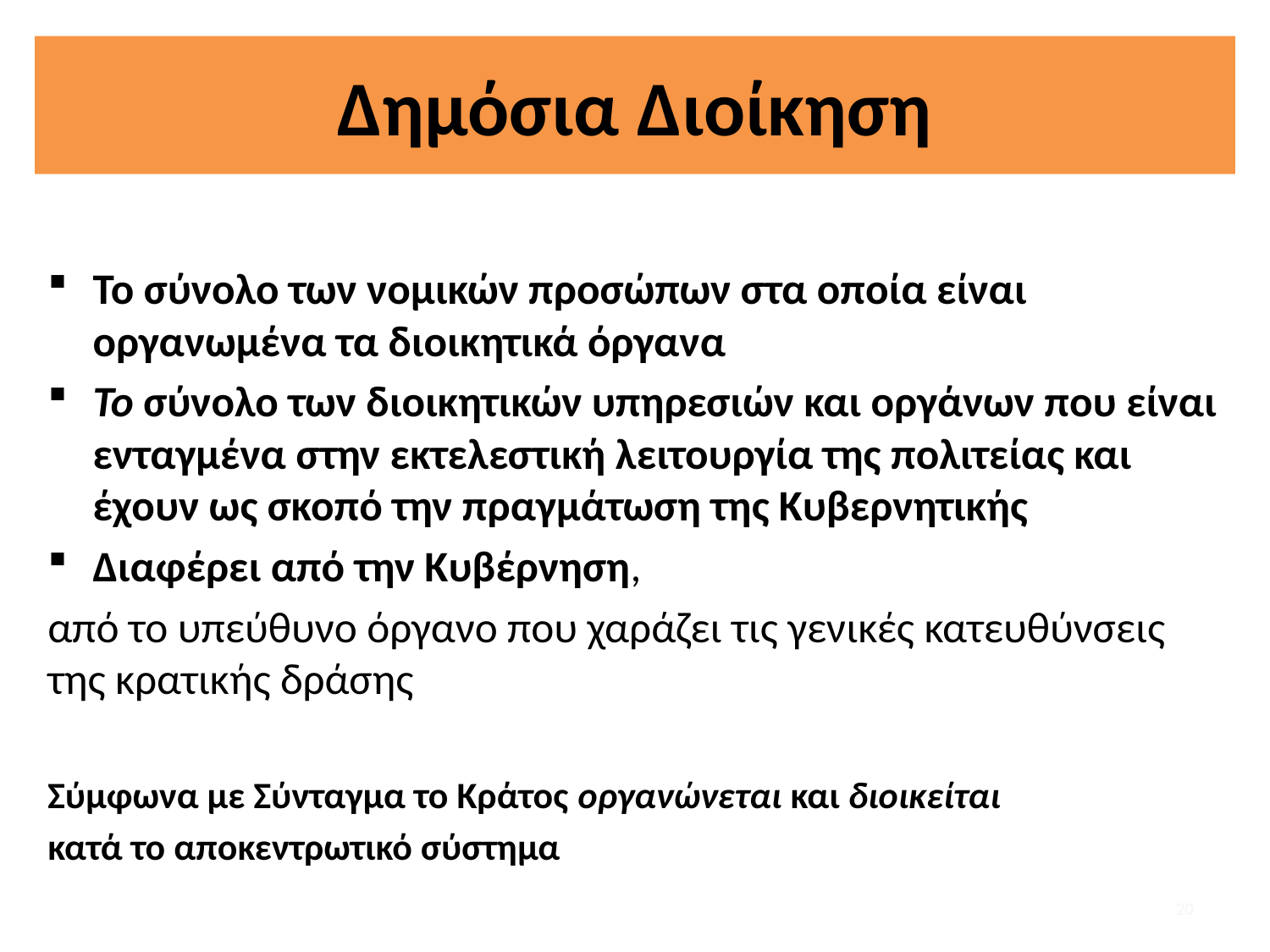

# Δημόσια Διοίκηση

Το σύνολο των νομικών προσώπων στα οποία είναι οργανωμένα τα διοικητικά όργανα
Το σύνολο των διοικητικών υπηρεσιών και οργάνων που είναι ενταγμένα στην εκτελεστική λειτουργία της πολιτείας και έχουν ως σκοπό την πραγμάτωση της Κυβερνητικής
Διαφέρει από την Κυβέρνηση,
από το υπεύθυνο όργανο που χαράζει τις γενικές κατευθύνσεις της κρατικής δράσης

Σύμφωνα με Σύνταγμα το Κράτος οργανώνεται και διοικείται
κατά το αποκεντρωτικό σύστημα
20